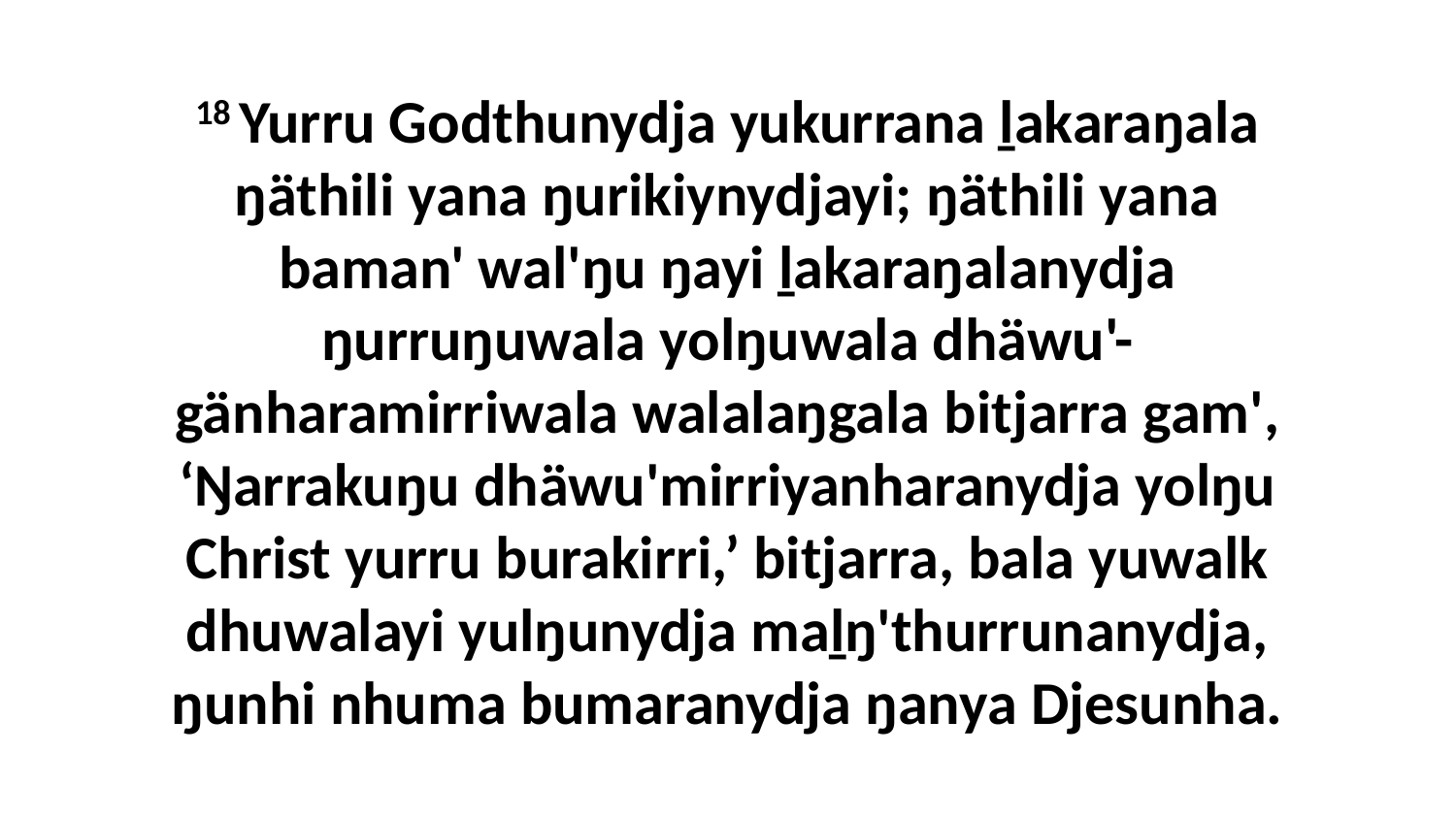

18 Yurru Godthunydja yukurrana ḻakaraŋala ŋäthili yana ŋurikiynydjayi; ŋäthili yana baman' wal'ŋu ŋayi ḻakaraŋalanydja ŋurruŋuwala yolŋuwala dhäwu'-gänharamirriwala walalaŋgala bitjarra gam', ‘Ŋarrakuŋu dhäwu'mirriyanharanydja yolŋu Christ yurru burakirri,’ bitjarra, bala yuwalk dhuwalayi yulŋunydja maḻŋ'thurrunanydja, ŋunhi nhuma bumaranydja ŋanya Djesunha.